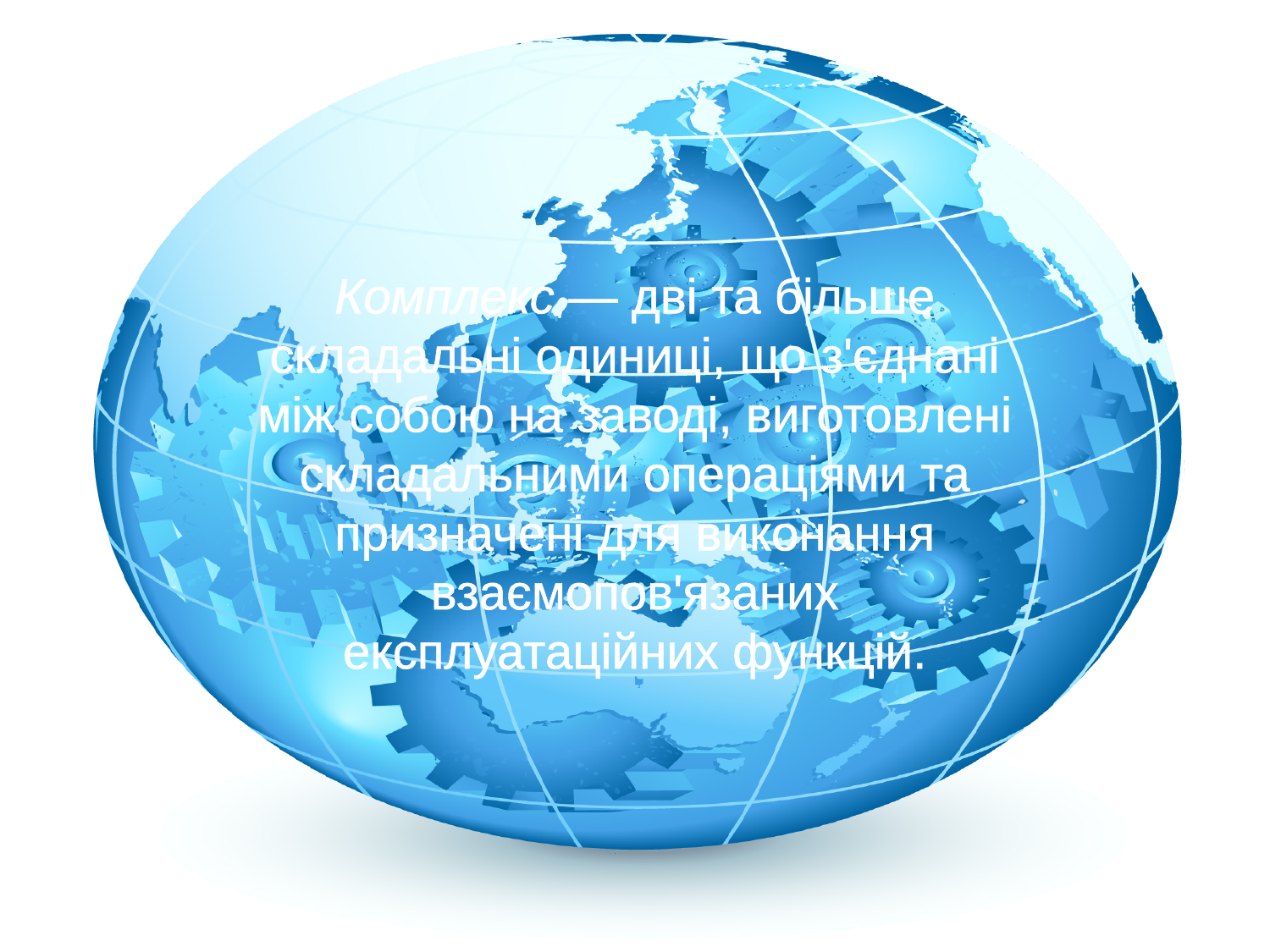

Комплекс — дві та більше складальні одиниці, що з'єднані між собою на заводі, виготовлені складальними операціями та призначені для виконання взаємопов'язаних експлуатаційних функцій.